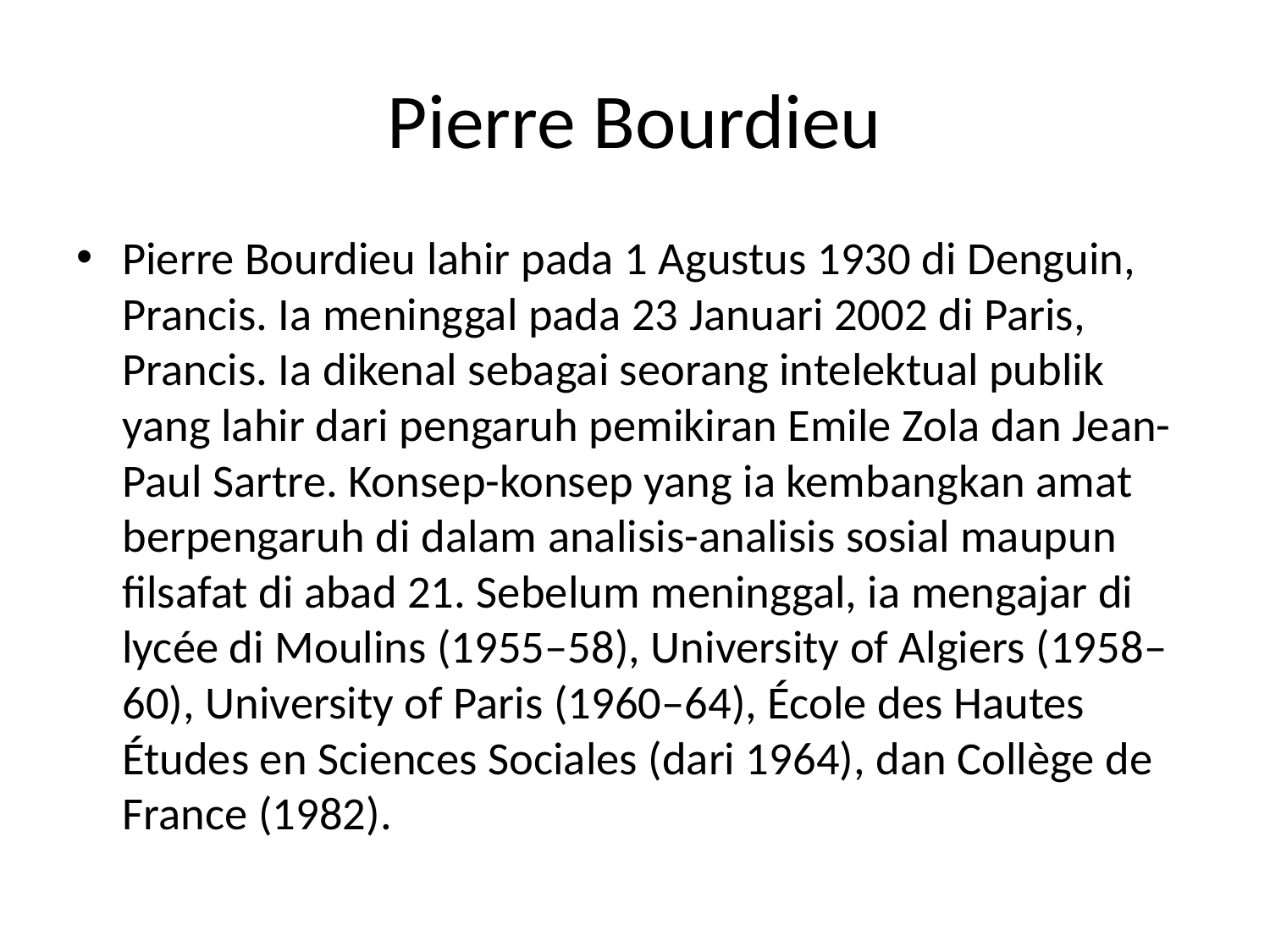

# Pierre Bourdieu
Pierre Bourdieu lahir pada 1 Agustus 1930 di Denguin, Prancis. Ia meninggal pada 23 Januari 2002 di Paris, Prancis. Ia dikenal sebagai seorang intelektual publik yang lahir dari pengaruh pemikiran Emile Zola dan Jean-Paul Sartre. Konsep-konsep yang ia kembangkan amat berpengaruh di dalam analisis-analisis sosial maupun filsafat di abad 21. Sebelum meninggal, ia mengajar di lycée di Moulins (1955–58), University of Algiers (1958–60), University of Paris (1960–64), École des Hautes Études en Sciences Sociales (dari 1964), dan Collège de France (1982).